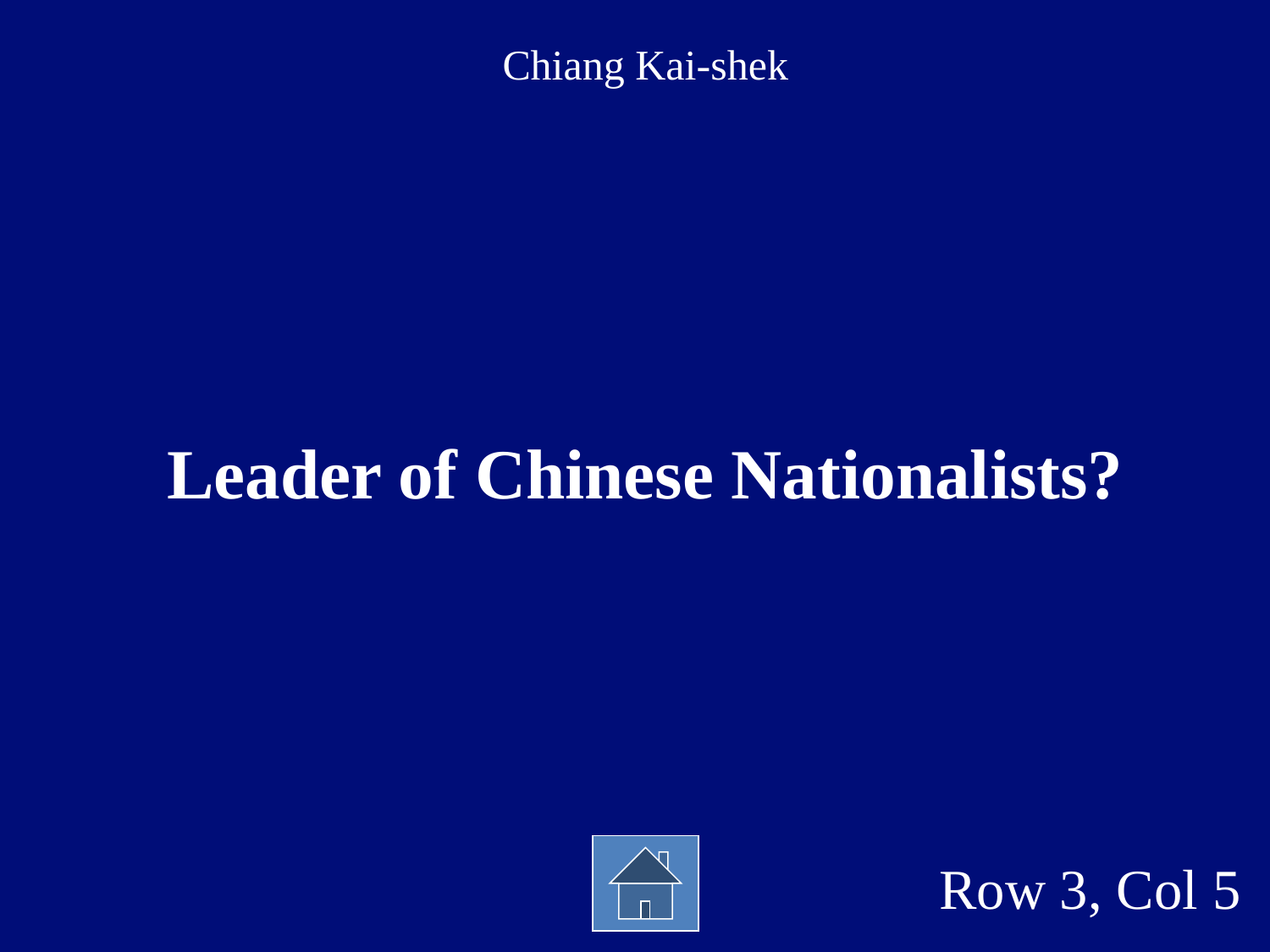

Chiang Kai-shek
Leader of Chinese Nationalists?

Row 3, Col 5